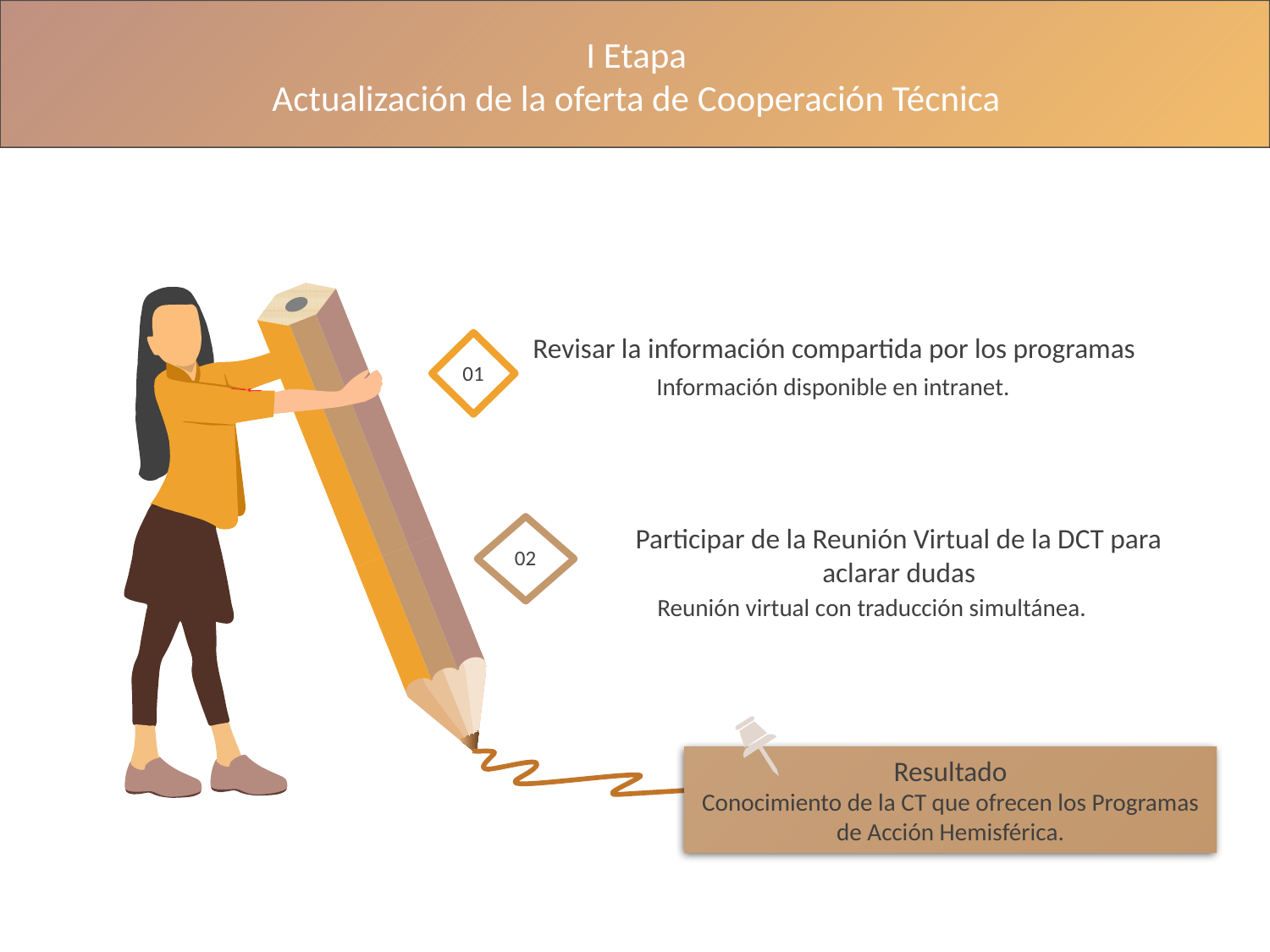

I Etapa
Actualización de la oferta de Cooperación Técnica

Revisar la información compartida por los programas
Información disponible en intranet.

01
Participar de la Reunión Virtual de la DCT para aclarar dudas
Reunión virtual con traducción simultánea.

02

Resultado
Conocimiento de la CT que ofrecen los Programas de Acción Hemisférica.